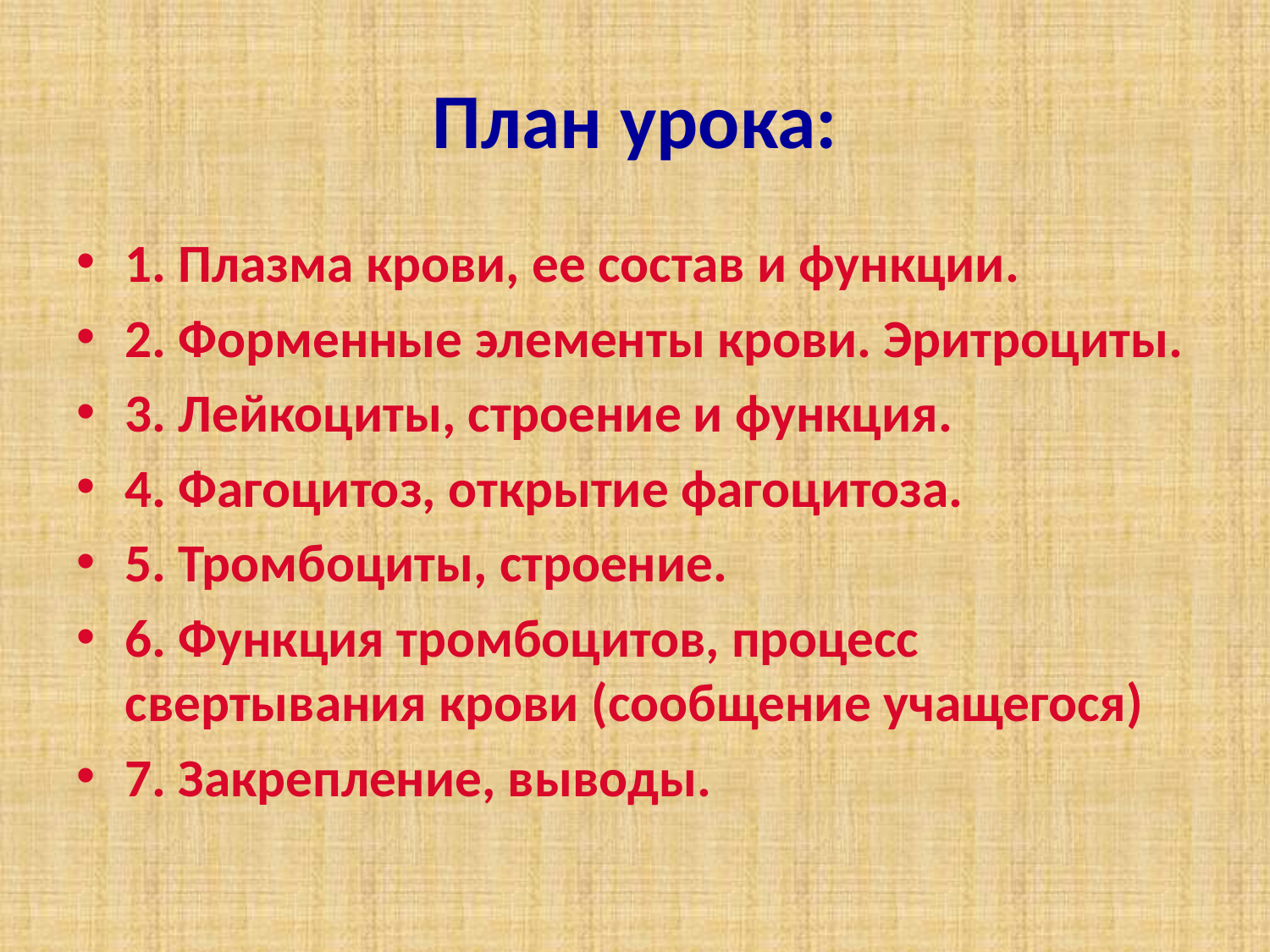

# План урока:
1. Плазма крови, ее состав и функции.
2. Форменные элементы крови. Эритроциты.
3. Лейкоциты, строение и функция.
4. Фагоцитоз, открытие фагоцитоза.
5. Тромбоциты, строение.
6. Функция тромбоцитов, процесс свертывания крови (сообщение учащегося)
7. Закрепление, выводы.